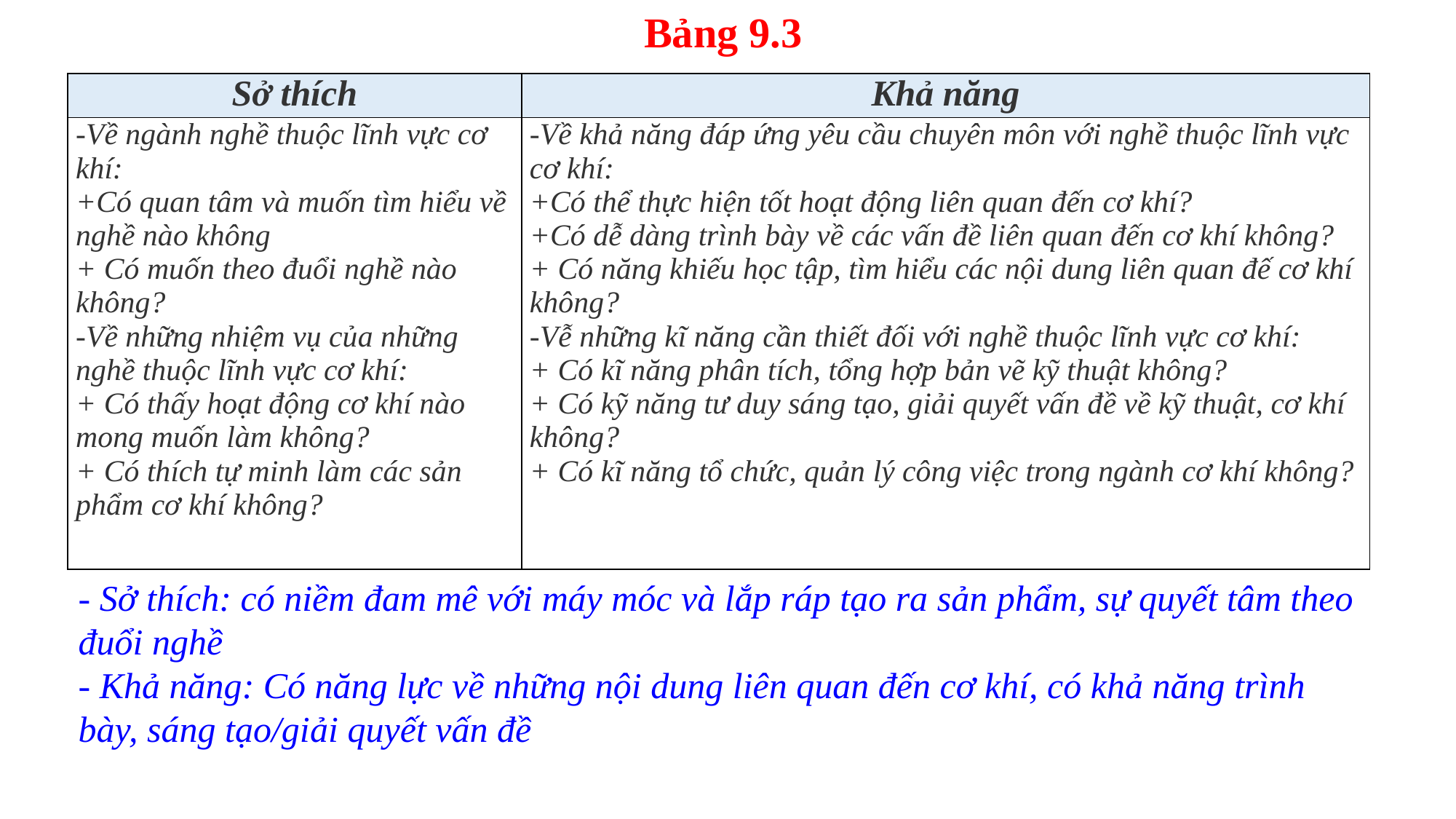

Bảng 9.3
| Sở thích | Khả năng |
| --- | --- |
| -Về ngành nghề thuộc lĩnh vực cơ khí: +Có quan tâm và muốn tìm hiểu về nghề nào không + Có muốn theo đuổi nghề nào không? -Về những nhiệm vụ của những nghề thuộc lĩnh vực cơ khí: + Có thấy hoạt động cơ khí nào mong muốn làm không? + Có thích tự minh làm các sản phẩm cơ khí không? | -Về khả năng đáp ứng yêu cầu chuyên môn với nghề thuộc lĩnh vực cơ khí: +Có thể thực hiện tốt hoạt động liên quan đến cơ khí? +Có dễ dàng trình bày về các vấn đề liên quan đến cơ khí không? + Có năng khiếu học tập, tìm hiểu các nội dung liên quan đế cơ khí không? -Vễ những kĩ năng cần thiết đối với nghề thuộc lĩnh vực cơ khí: + Có kĩ năng phân tích, tổng hợp bản vẽ kỹ thuật không? + Có kỹ năng tư duy sáng tạo, giải quyết vấn đề về kỹ thuật, cơ khí không? + Có kĩ năng tổ chức, quản lý công việc trong ngành cơ khí không? |
- Sở thích: có niềm đam mê với máy móc và lắp ráp tạo ra sản phẩm, sự quyết tâm theo đuổi nghề
- Khả năng: Có năng lực về những nội dung liên quan đến cơ khí, có khả năng trình bày, sáng tạo/giải quyết vấn đề